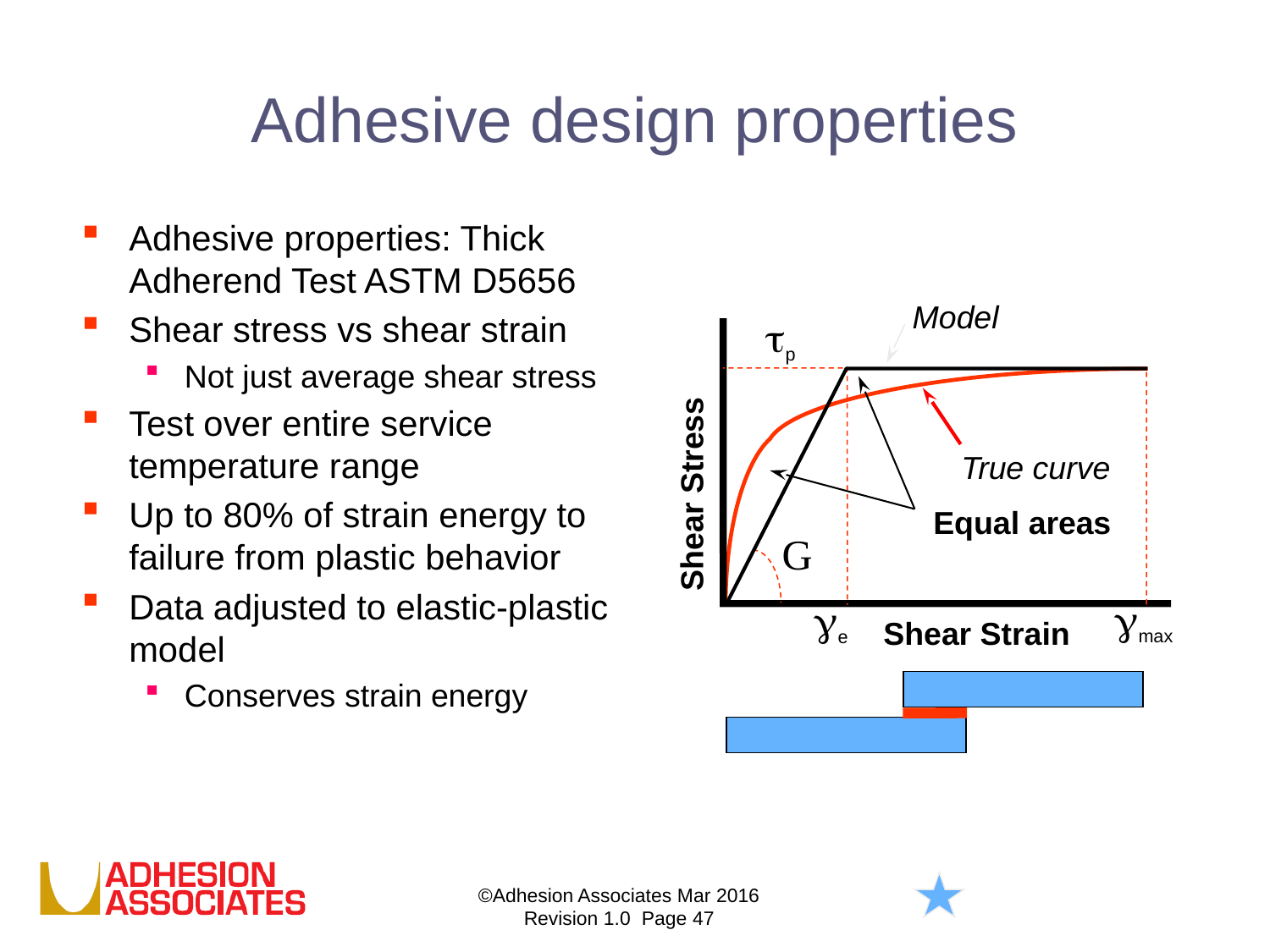

# Adhesive design properties
Adhesive properties: Thick Adherend Test ASTM D5656
Shear stress vs shear strain
Not just average shear stress
Test over entire service temperature range
Up to 80% of strain energy to failure from plastic behavior
Data adjusted to elastic-plastic model
Conserves strain energy
Model
τp

γe

Equal areas
γmax
G

Shear Stress

True curve

Shear Strain